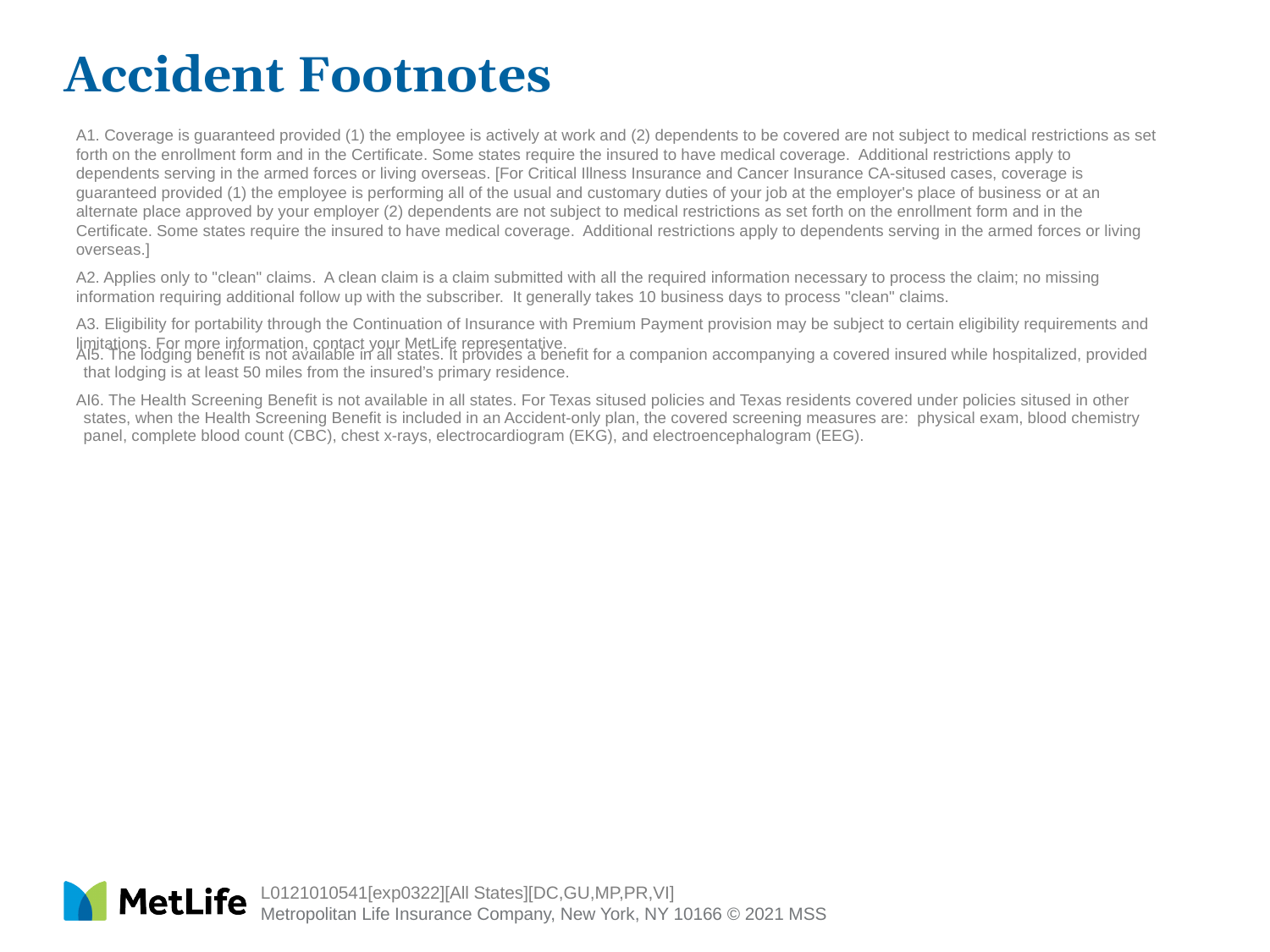

# Accident Footnotes
A1. Coverage is guaranteed provided (1) the employee is actively at work and (2) dependents to be covered are not subject to medical restrictions as set forth on the enrollment form and in the Certificate. Some states require the insured to have medical coverage.  Additional restrictions apply to dependents serving in the armed forces or living overseas. [For Critical Illness Insurance and Cancer Insurance CA-sitused cases, coverage is guaranteed provided (1) the employee is performing all of the usual and customary duties of your job at the employer's place of business or at an alternate place approved by your employer (2) dependents are not subject to medical restrictions as set forth on the enrollment form and in the Certificate. Some states require the insured to have medical coverage.  Additional restrictions apply to dependents serving in the armed forces or living overseas.]
A2. Applies only to "clean" claims.  A clean claim is a claim submitted with all the required information necessary to process the claim; no missing information requiring additional follow up with the subscriber.  It generally takes 10 business days to process "clean" claims.
A3. Eligibility for portability through the Continuation of Insurance with Premium Payment provision may be subject to certain eligibility requirements and limitations. For more information, contact your MetLife representative.

AI5. The lodging benefit is not available in all states. It provides a benefit for a companion accompanying a covered insured while hospitalized, provided that lodging is at least 50 miles from the insured’s primary residence.
AI6. The Health Screening Benefit is not available in all states. For Texas sitused policies and Texas residents covered under policies sitused in other states, when the Health Screening Benefit is included in an Accident-only plan, the covered screening measures are:  physical exam, blood chemistry panel, complete blood count (CBC), chest x-rays, electrocardiogram (EKG), and electroencephalogram (EEG).